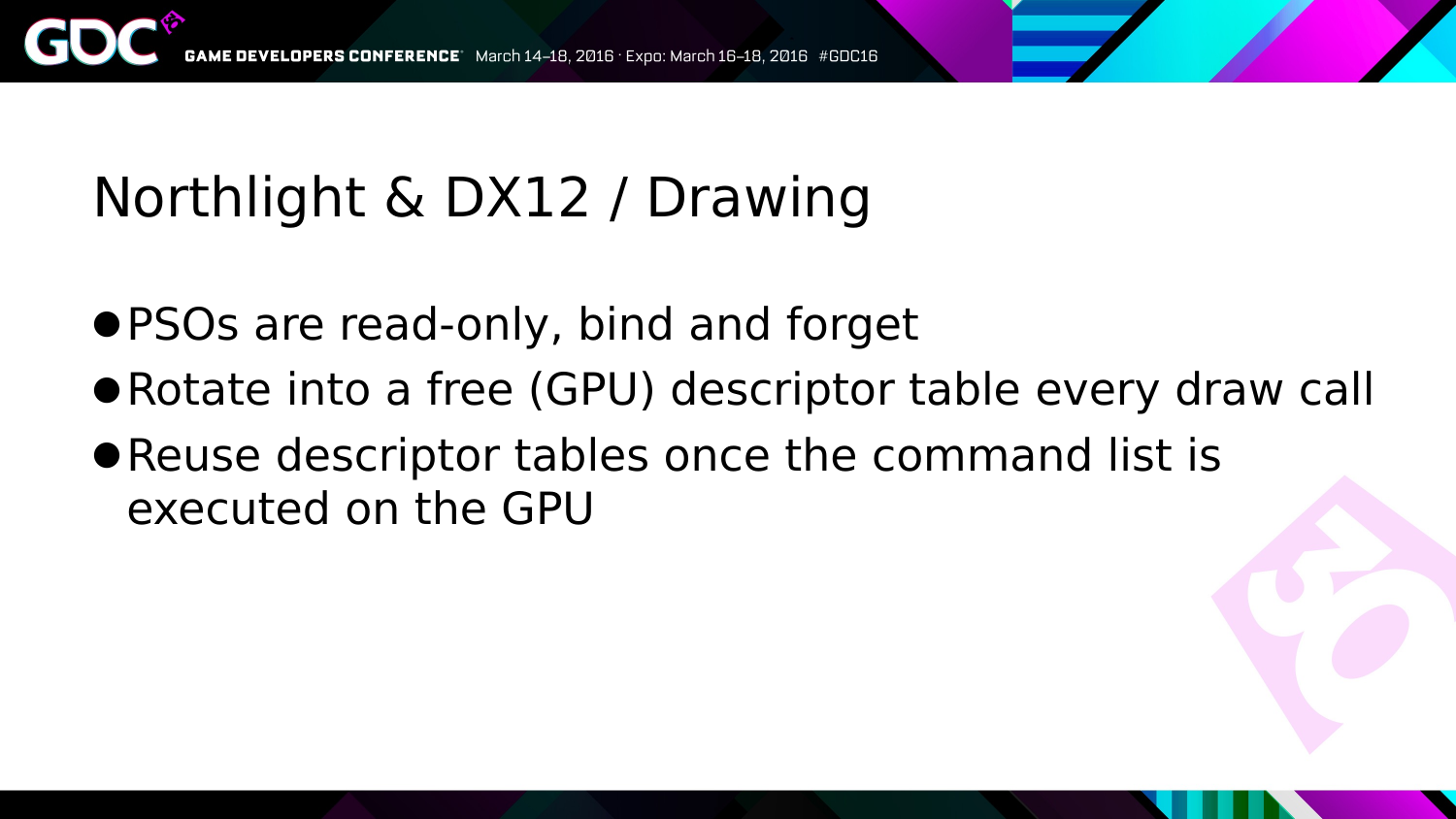

# Northlight & DX12 / Drawing
PSOs are read-only, bind and forget
Rotate into a free (GPU) descriptor table every draw call
Reuse descriptor tables once the command list is executed on the GPU